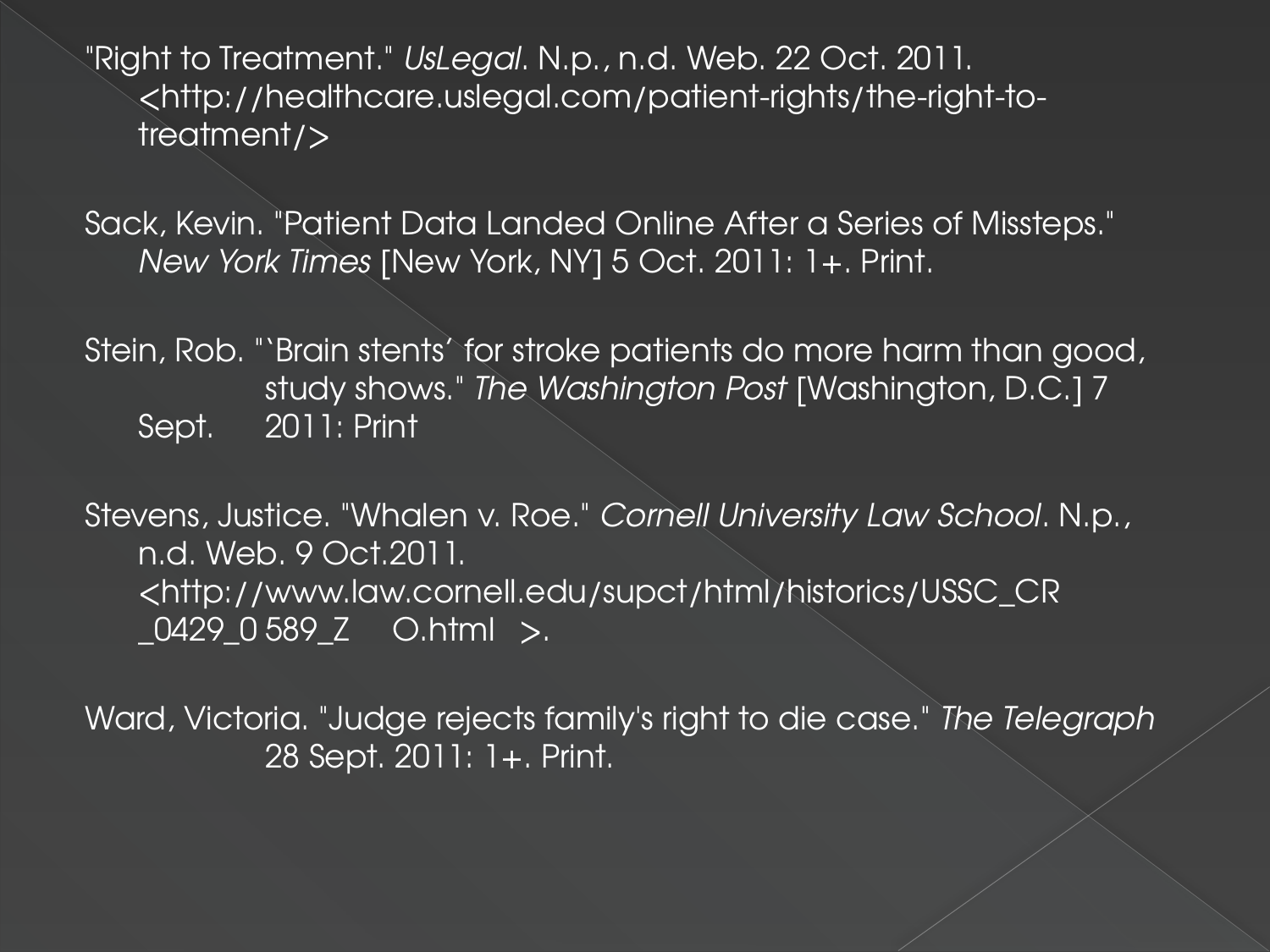

"Right to Treatment." UsLegal. N.p., n.d. Web. 22 Oct. 2011.	<http://healthcare.uslegal.com/patient-rights/the-right-to-	treatment/>

Sack, Kevin. "Patient Data Landed Online After a Series of Missteps." 	New York Times [New York, NY] 5 Oct. 2011: 1+. Print.

Stein, Rob. "‘Brain stents’ for stroke patients do more harm than good, 	study shows." The Washington Post [Washington, D.C.] 7 Sept. 	2011: Print

Stevens, Justice. "Whalen v. Roe." Cornell University Law School. N.p., 	n.d. Web. 9 Oct.2011.	<http://www.law.cornell.edu/supct/html/historics/USSC_CR	_0429_0	589_Z	O.html	>.

Ward, Victoria. "Judge rejects family's right to die case." The Telegraph 	28 Sept. 2011: 1+. Print.